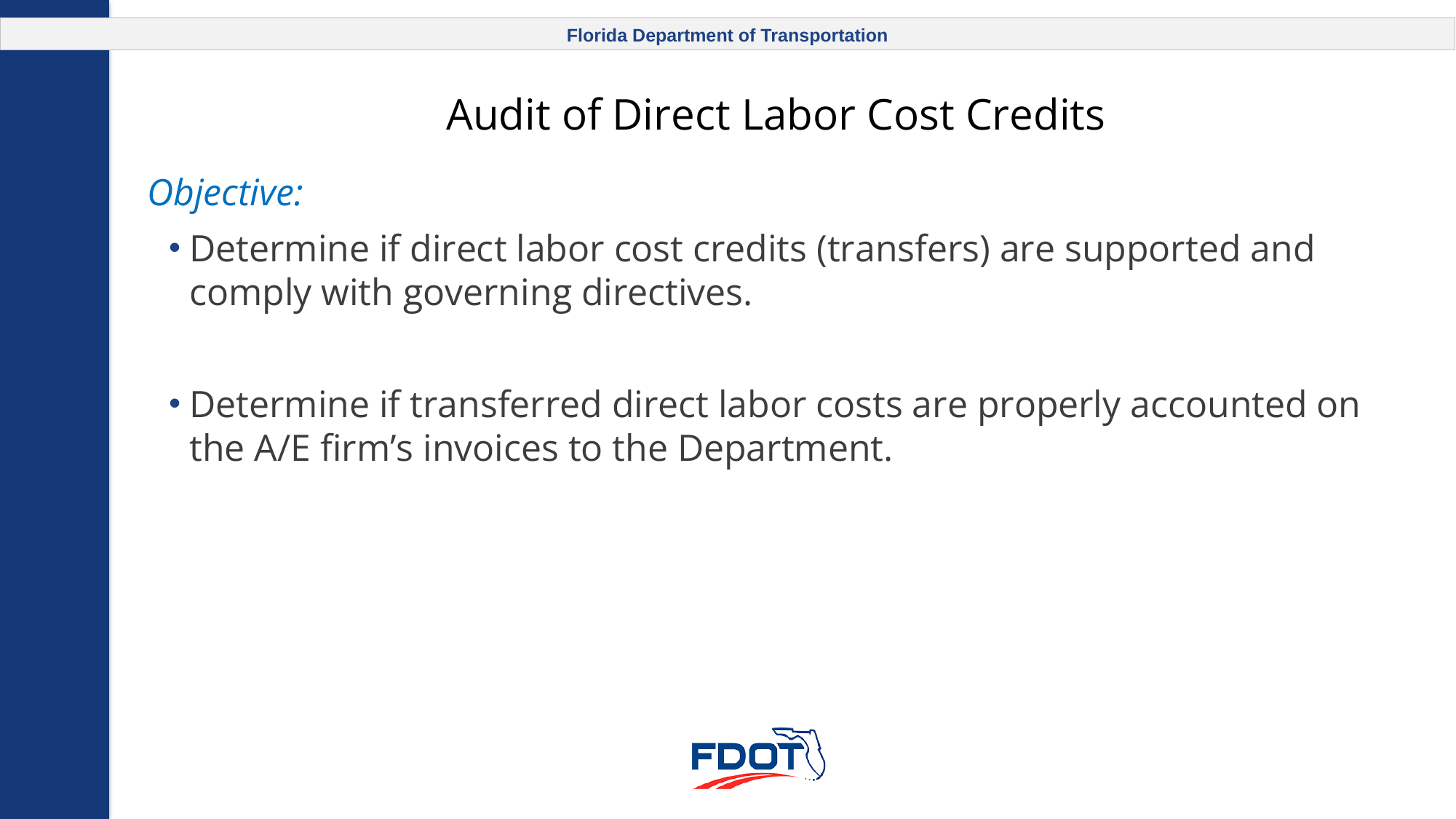

# Audit of Direct Labor Cost Credits
Objective:
Determine if direct labor cost credits (transfers) are supported and comply with governing directives.

Determine if transferred direct labor costs are properly accounted on the A/E firm’s invoices to the Department.